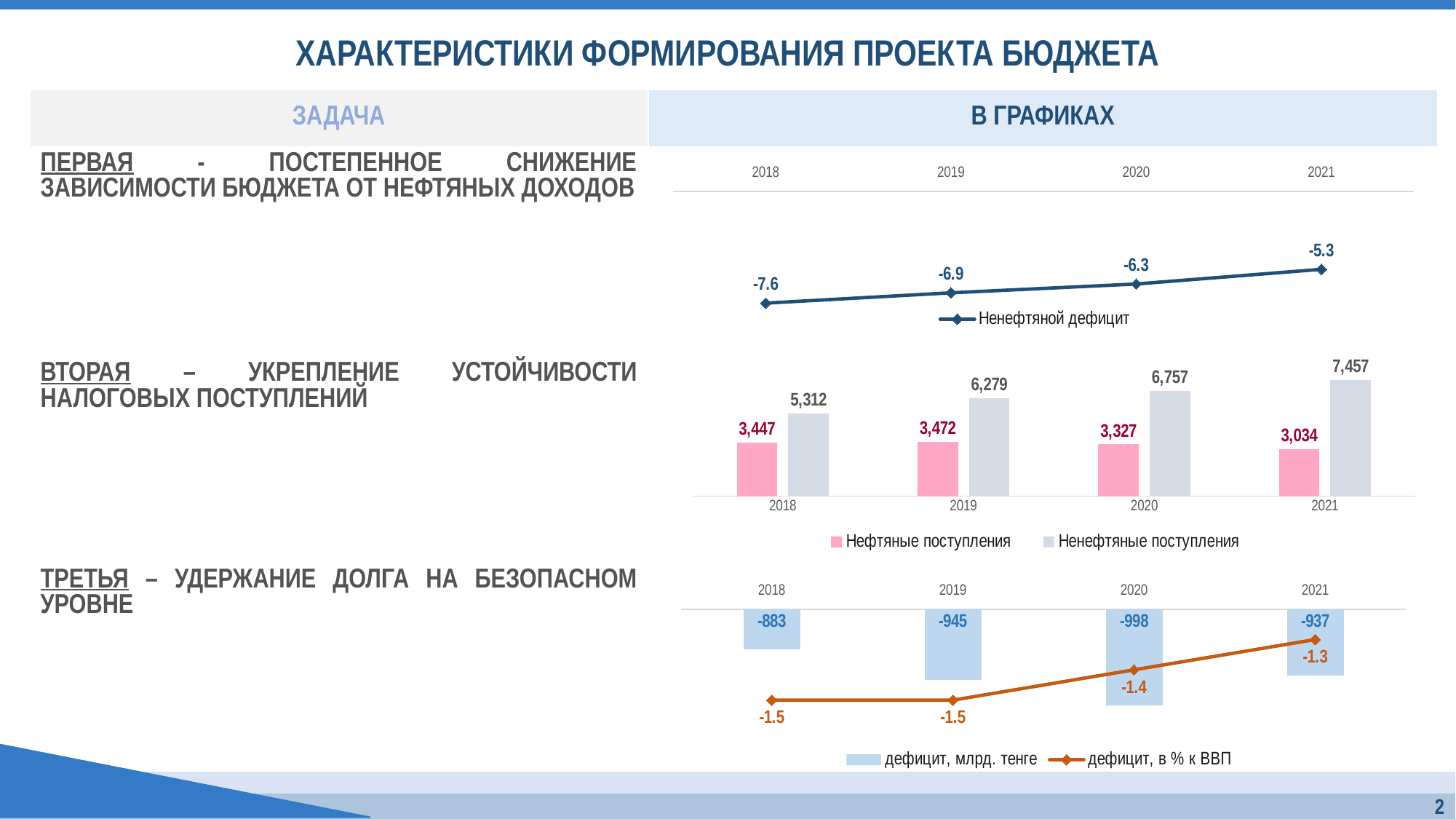

# ХАРАКТЕРИСТИКИ ФОРМИРОВАНИЯ ПРОЕКТА БЮДЖЕТА
| ЗАДАЧА | В ГРАФИКАХ |
| --- | --- |
| ПЕРВАЯ - ПОСТЕПЕННОЕ СНИЖЕНИЕ ЗАВИСИМОСТИ БЮДЖЕТА ОТ НЕФТЯНЫХ ДОХОДОВ |  |
| ВТОРАЯ – УКРЕПЛЕНИЕ УСТОЙЧИВОСТИ НАЛОГОВЫХ ПОСТУПЛЕНИЙ |  |
| ТРЕТЬЯ – УДЕРЖАНИЕ ДОЛГА НА БЕЗОПАСНОМ УРОВНЕ |  |

### Chart

| Category | Ненефтяной дефицит |
|---|---|
| 2018 | -7.6 |
| 2019 | -6.9 |
| 2020 | -6.3 |
| 2021 | -5.3 |

### Chart

| Category | Нефтяные поступления | Ненефтяные поступления |
|---|---|---|
| 2018 | 3447.3 | 5312.4 |
| 2019 | 3472.3 | 6279.0 |
| 2020 | 3326.5 | 6756.6 |
| 2021 | 3033.8 | 7457.4 |

### Chart

| Category | дефицит, млрд. тенге | дефицит, в % к ВВП |
|---|---|---|
| 2018 | -883.3 | -1.5 |
| 2019 | -945.4 | -1.5 |
| 2020 | -997.7 | -1.4 |
| 2021 | -936.7 | -1.3 |

2